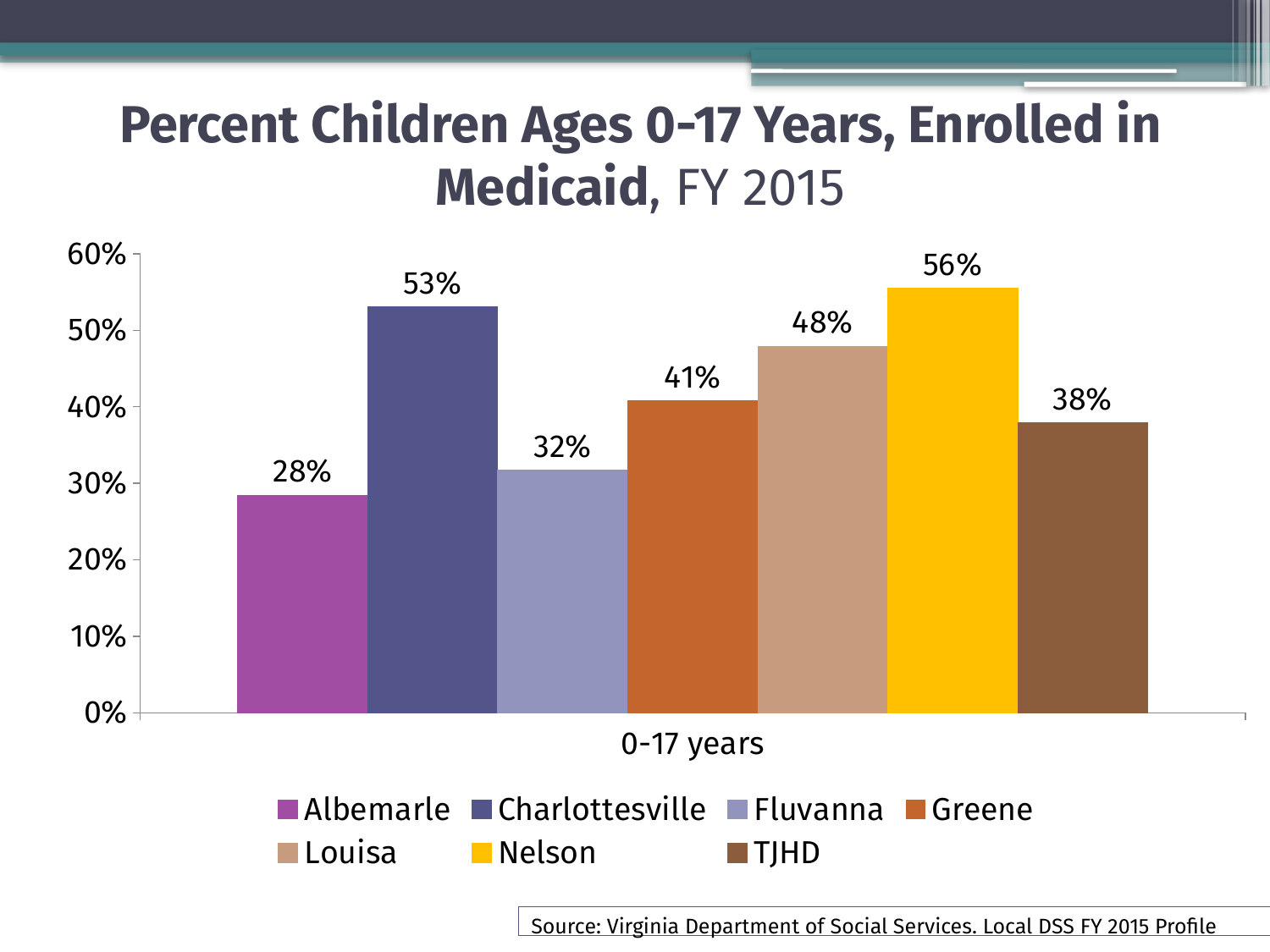

# Percent Children Ages 0-17 Years, Enrolled in Medicaid, FY 2015

### Chart

| Category | Albemarle | Charlottesville | Fluvanna | Greene | Louisa | Nelson | TJHD |
|---|---|---|---|---|---|---|---|
| 0-17 years | 0.28449573507275466 | 0.5306236860546601 | 0.3172140021652833 | 0.4080571799870045 | 0.4791608780216727 | 0.5550771438823108 | 0.37927320027641154 |
Source: Virginia Department of Social Services. Local DSS FY 2015 Profile